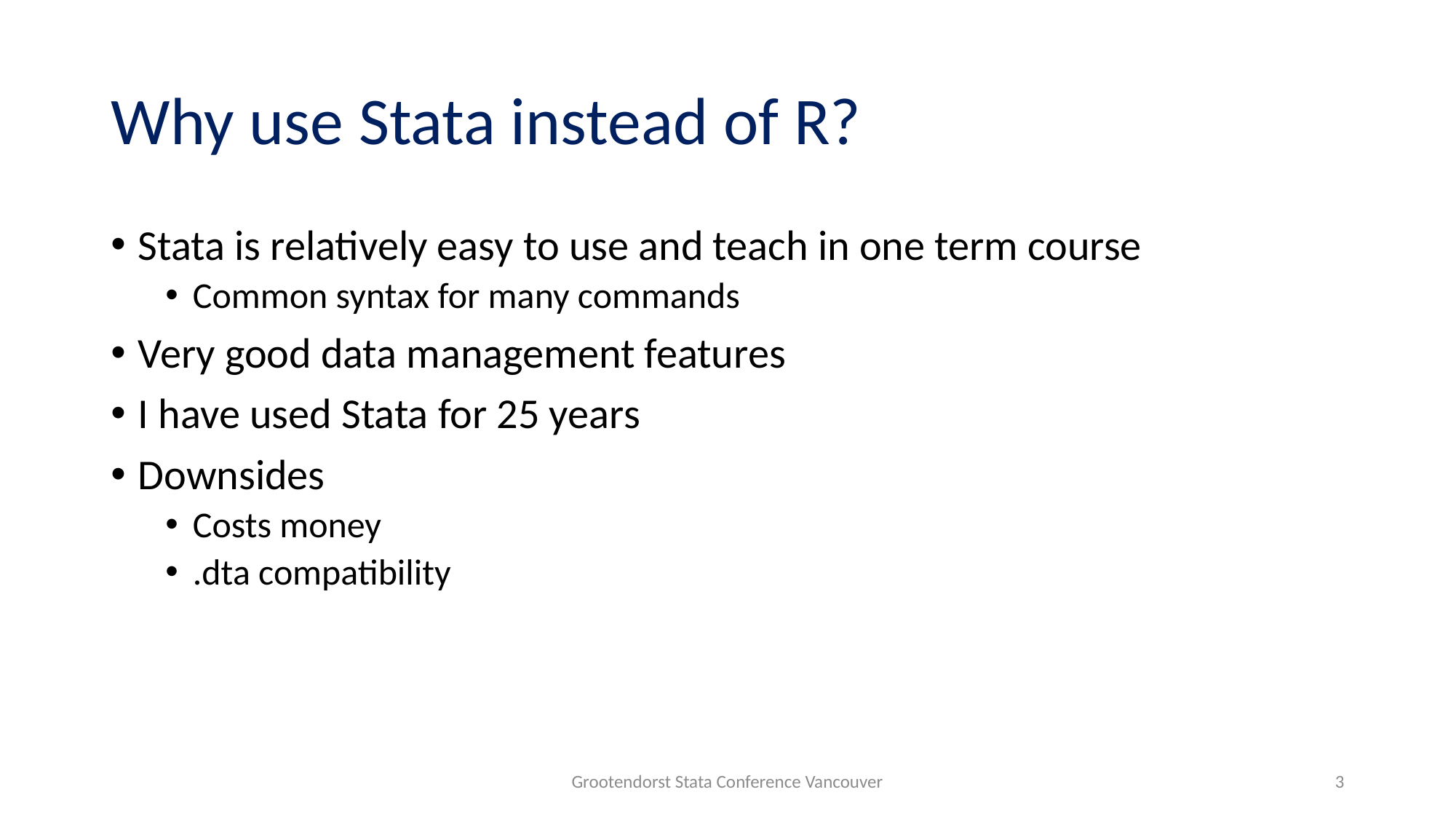

# Why use Stata instead of R?
Stata is relatively easy to use and teach in one term course
Common syntax for many commands
Very good data management features
I have used Stata for 25 years
Downsides
Costs money
.dta compatibility

Grootendorst Stata Conference Vancouver
3